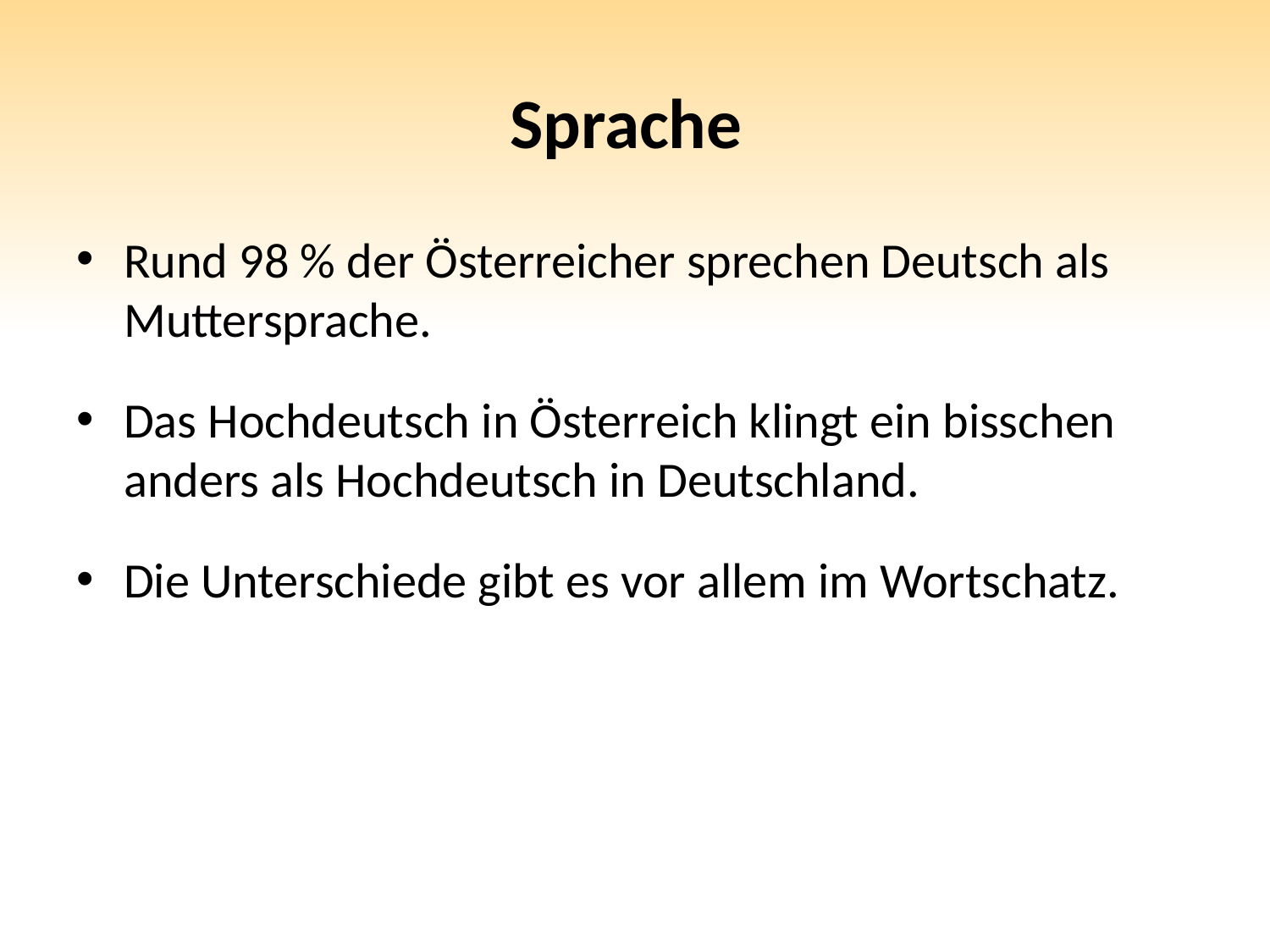

# Sprache
Rund 98 % der Österreicher sprechen Deutsch als Muttersprache.
Das Hochdeutsch in Österreich klingt ein bisschen anders als Hochdeutsch in Deutschland.
Die Unterschiede gibt es vor allem im Wortschatz.